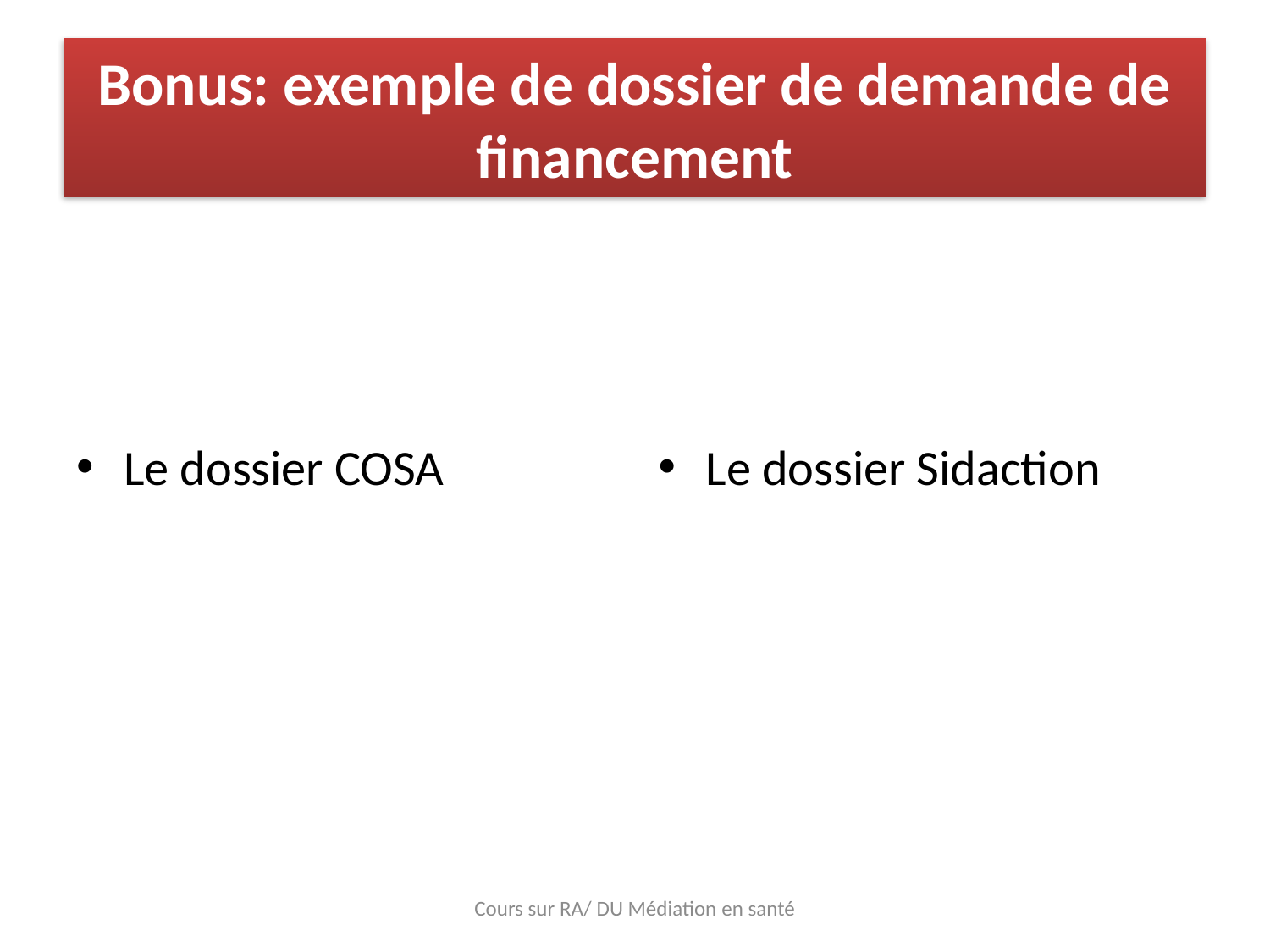

# Bonus: exemple de dossier de demande de financement

Le dossier COSA

Le dossier Sidaction
Cours sur RA/ DU Médiation en santé